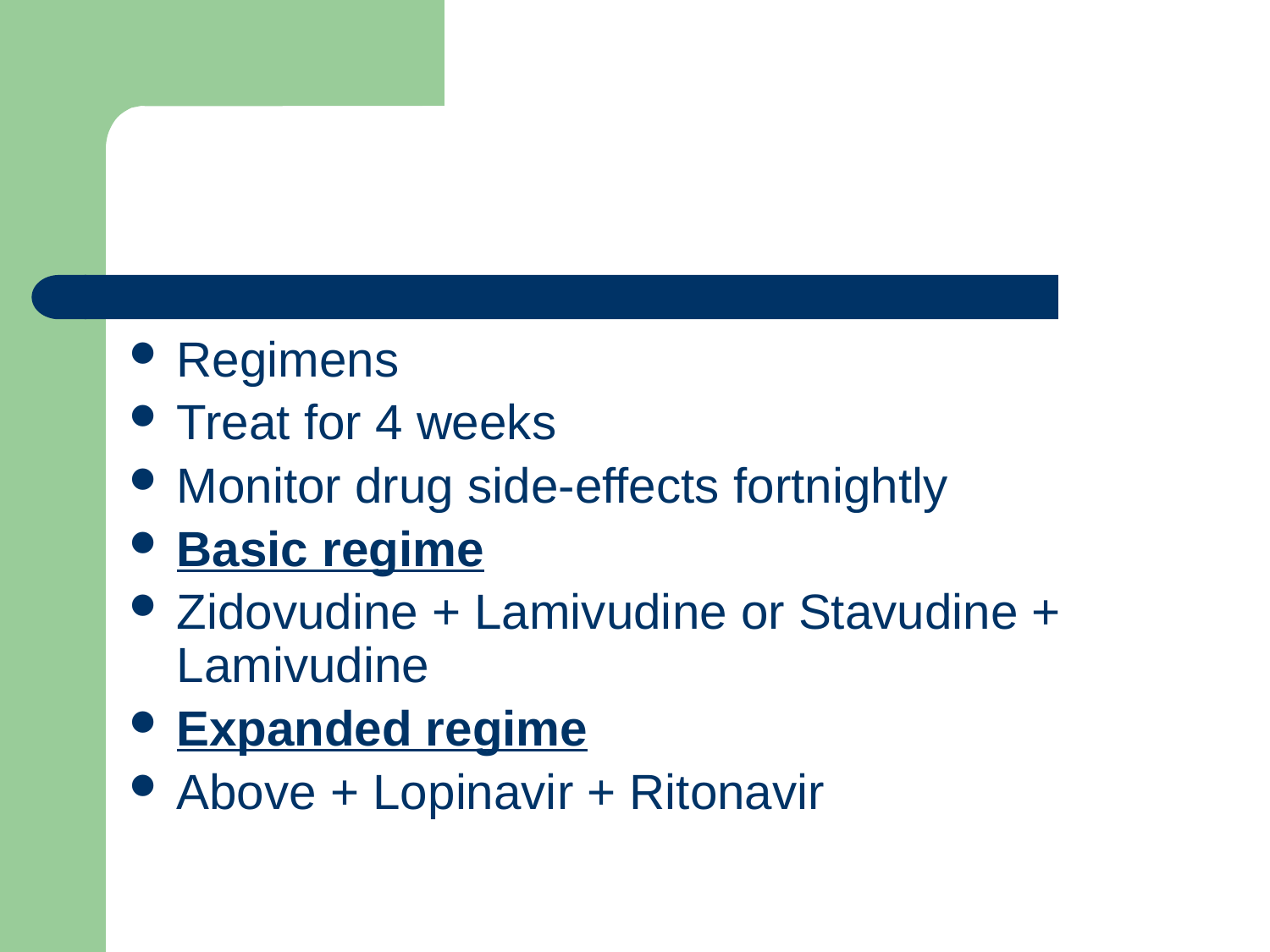

#
Regimens
Treat for 4 weeks
Monitor drug side-effects fortnightly
Basic regime
Zidovudine + Lamivudine or Stavudine + Lamivudine
Expanded regime
Above + Lopinavir + Ritonavir